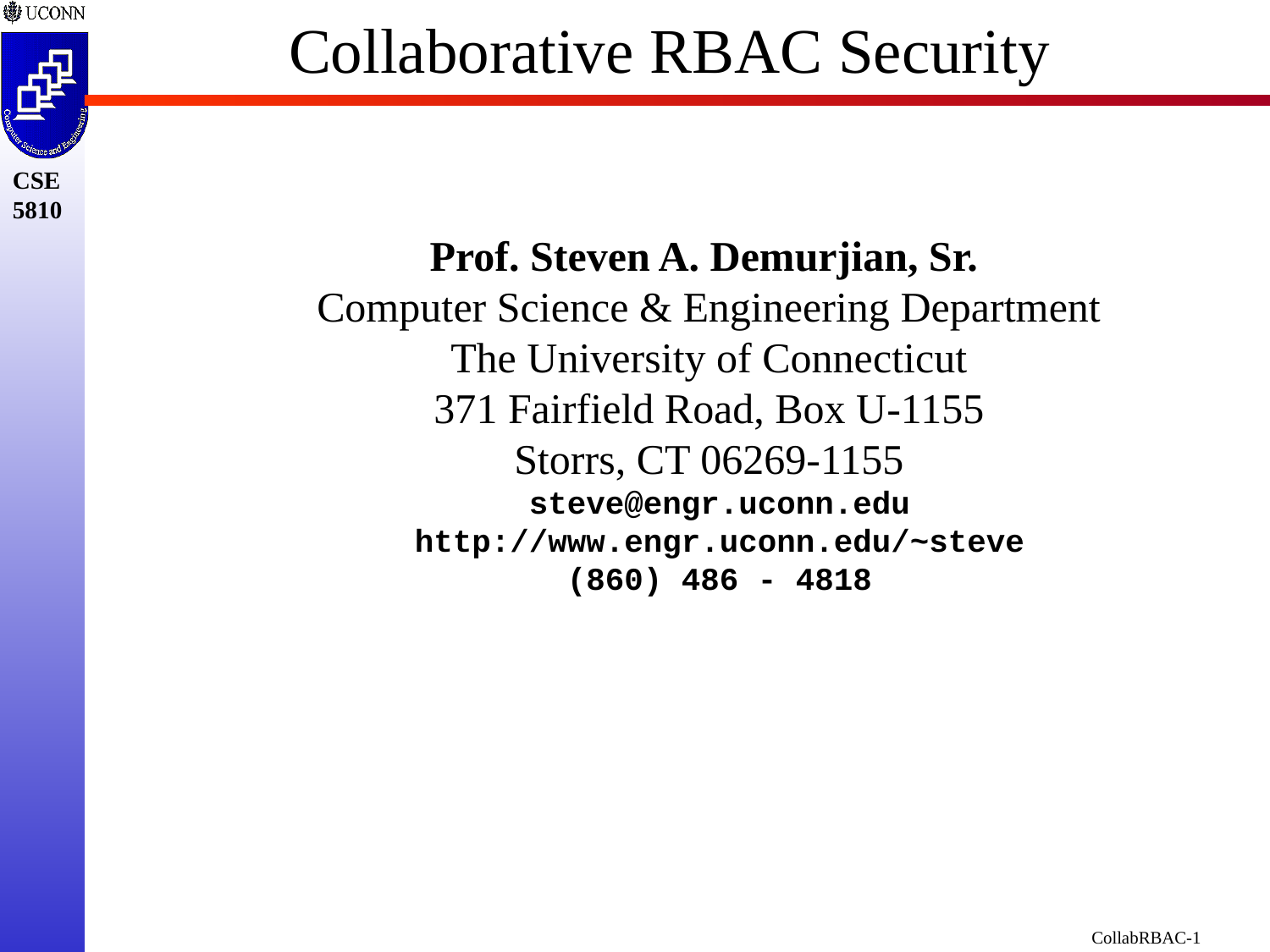

# Collaborative RBAC Security
Prof. Steven A. Demurjian, Sr.
Computer Science & Engineering Department
The University of Connecticut
371 Fairfield Road, Box U-1155
Storrs, CT 06269-1155
steve@engr.uconn.edu
http://www.engr.uconn.edu/~steve
(860) 486 - 4818